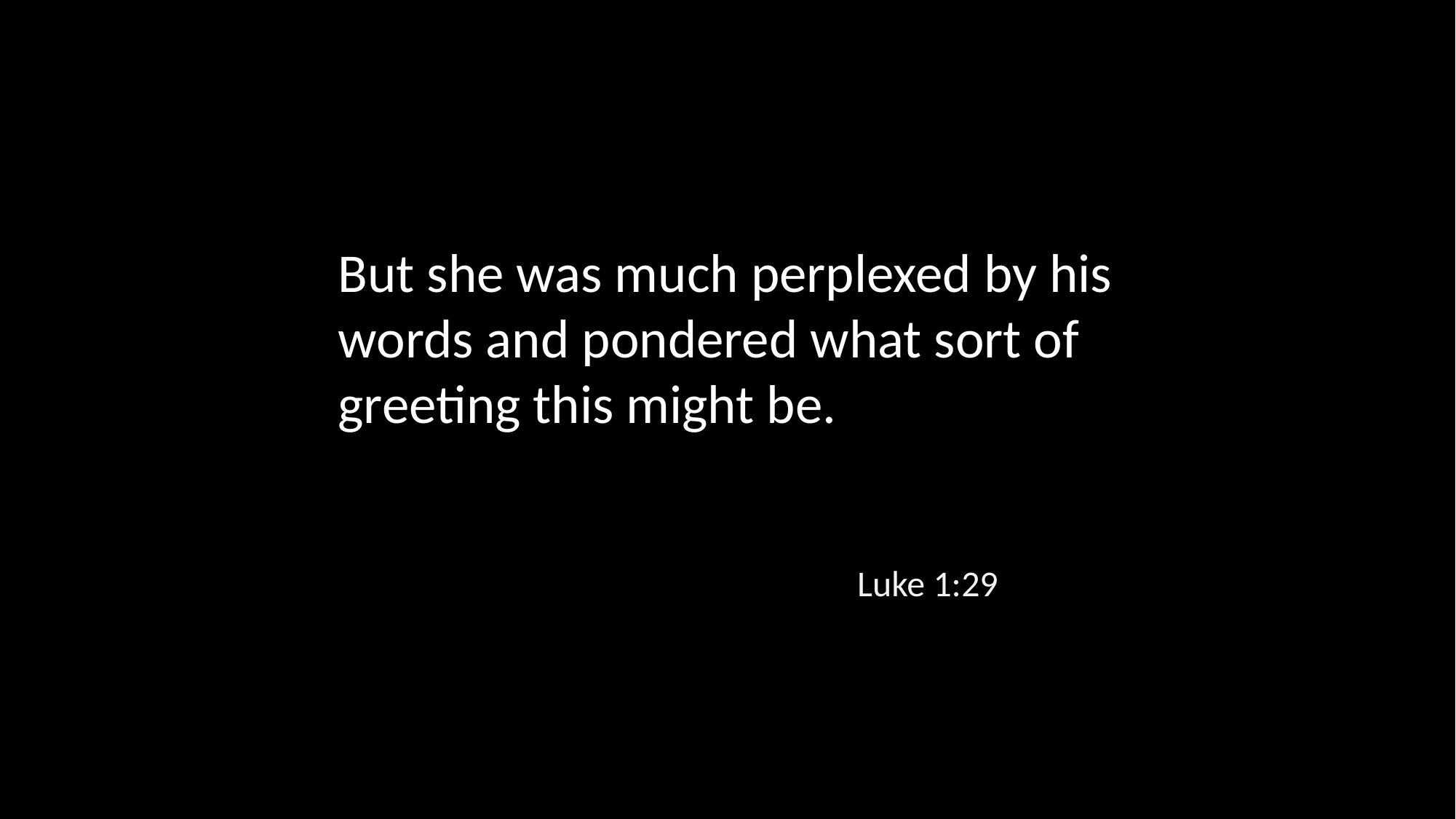

But she was much perplexed by his words and pondered what sort of greeting this might be.
Luke 1:29